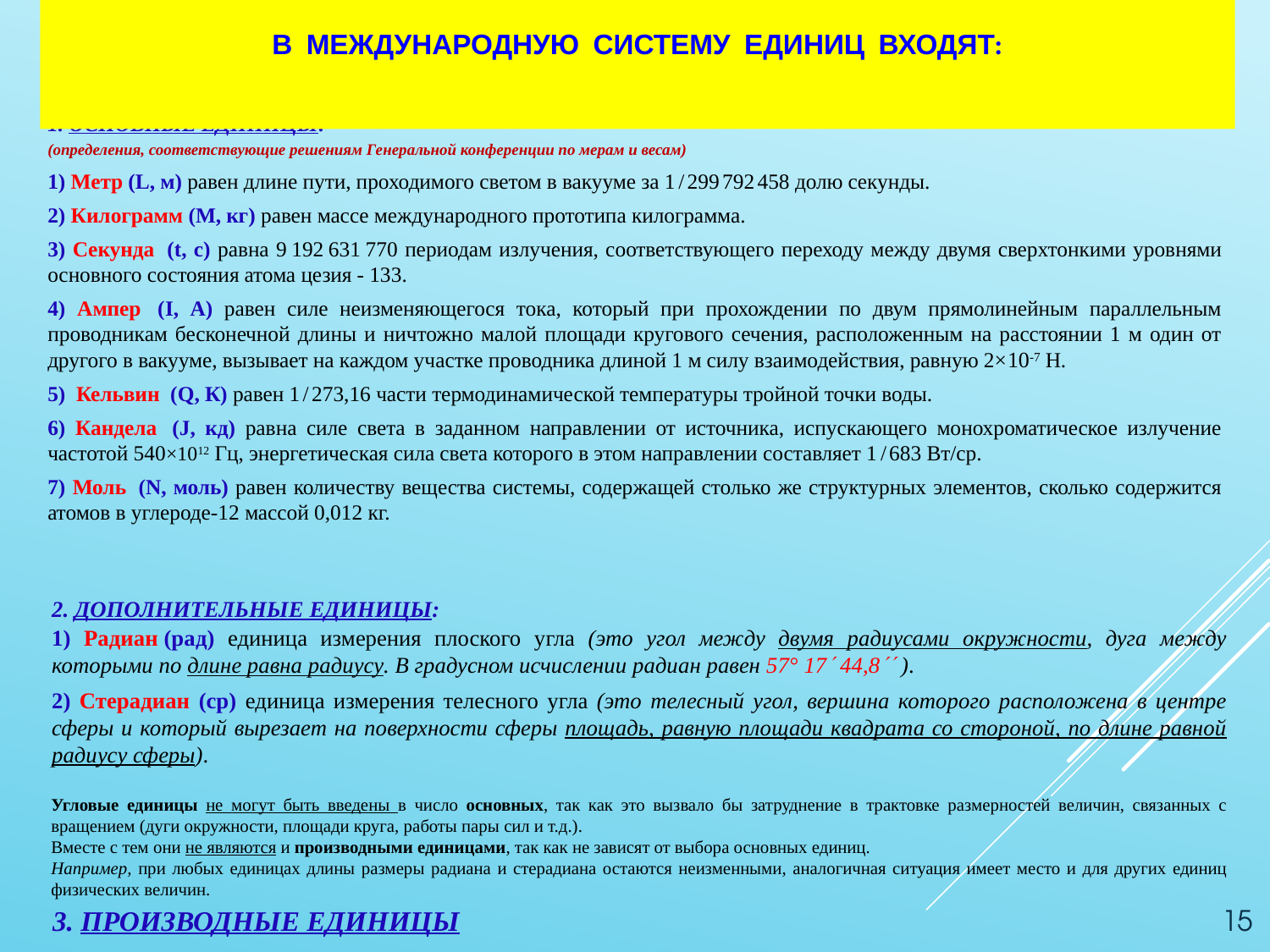

# В  Международную  систему  единиц  входят:

1. ОСНОВНЫЕ ЕДИНИЦЫ:
(определения, соответствующие решениям Генеральной конференции по мерам и весам)

1) Метр (L, м) равен длине пути, проходимого светом в вакууме за 1 / 299 792 458 долю секунды.

2) Килограмм (M, кг) равен массе международного прототипа килограмма.

3) Секунда  (t, с) равна 9 192 631 770 периодам излучения, соответствующего переходу между двумя сверхтонкими уровнями основного состояния атома цезия - 133.

4) Ампер  (I, А) равен силе неизменяющегося тока, который при прохождении по двум прямолинейным параллельным проводникам бесконечной длины и ничтожно малой площади кругового сечения, расположенным на расстоянии 1 м один от другого в вакууме, вызывает на каждом участке проводника длиной 1 м силу взаимодействия, равную 2×10-7 Н.

5)  Кельвин  (Q, К) равен 1 / 273,16 части термодинамической температуры тройной точки воды.

6) Кандела  (J, кд) равна силе света в заданном направлении от источника, испускающего монохроматическое излучение частотой 540×1012 Гц, энергетическая сила света которого в этом направлении составляет 1 / 683 Вт/ср.

7) Моль  (N, моль) равен количеству вещества системы, содержащей столько же структурных элементов, сколько содержится атомов в углероде-12 массой 0,012 кг.

2. ДОПОЛНИТЕЛЬНЫЕ ЕДИНИЦЫ:
1) Радиан (рад) единица измерения плоского угла (это угол между двумя радиусами окружности, дуга между которыми по длине равна радиусу. В градусном исчислении радиан равен 57° 17′ 44,8′′ ).

2) Стерадиан (ср) единица измерения телесного угла (это телесный угол, вершина которого расположена в центре сферы и который вырезает на поверхности сферы площадь, равную площади квадрата со стороной, по длине равной радиусу сферы).
Угловые единицы не могут быть введены в число основных, так как это вызвало бы затруднение в трактовке размерностей величин, связанных с вращением (дуги окружности, площади круга, работы пары сил и т.д.).
Вместе с тем они не являются и производными единицами, так как не зависят от выбора основных единиц.
Например, при любых единицах длины размеры радиана и стерадиана остаются неизменными, аналогичная ситуация имеет место и для других единиц физических величин.

15
3. ПРОИЗВОДНЫЕ ЕДИНИЦЫ